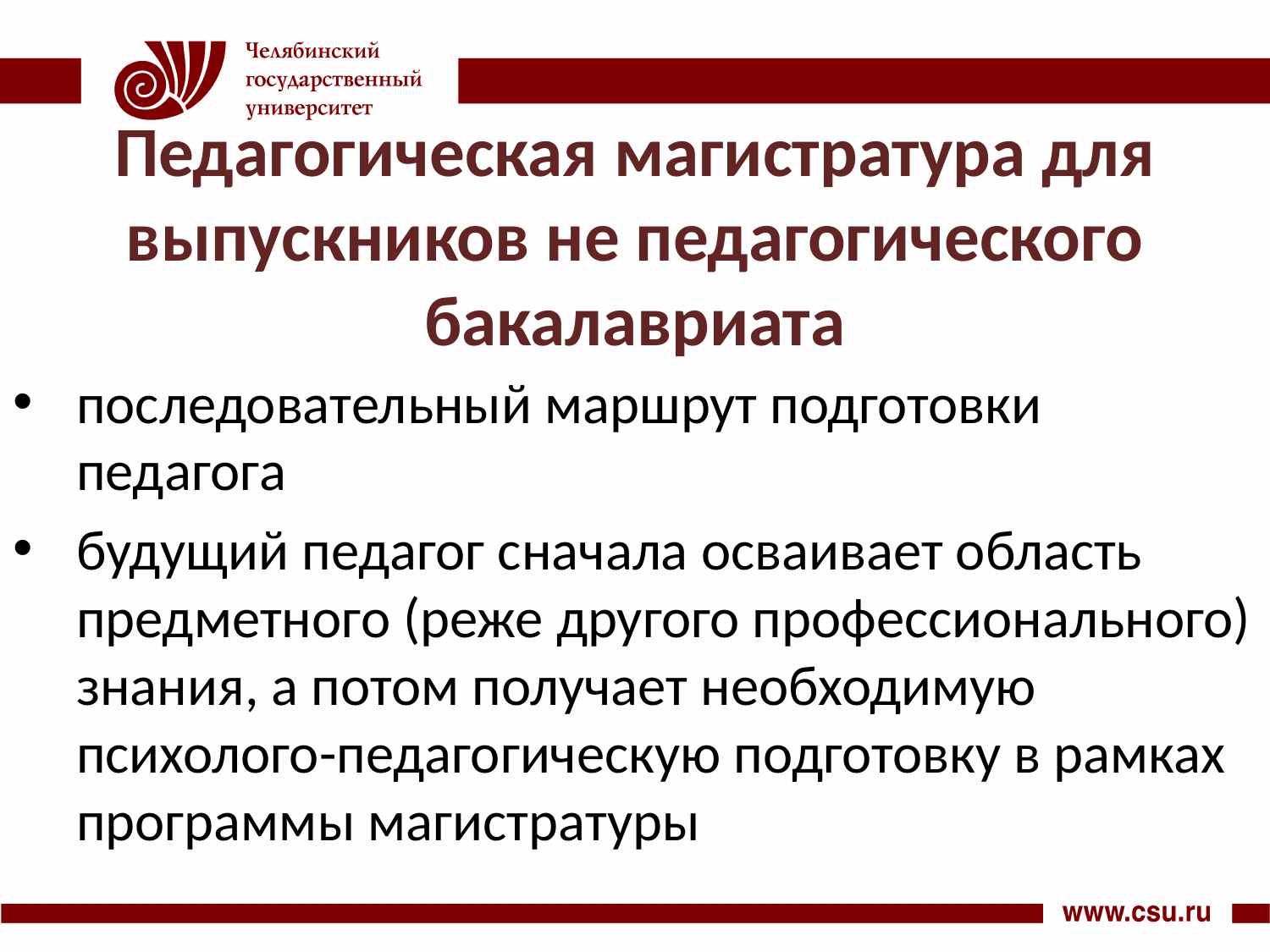

# Педагогическая магистратура для выпускников не педагогического бакалавриата
последовательный маршрут подготовки педагога
будущий педагог сначала осваивает область предметного (реже другого профессионального) знания, а потом получает необходимую психолого-педагогическую подготовку в рамках программы магистратуры